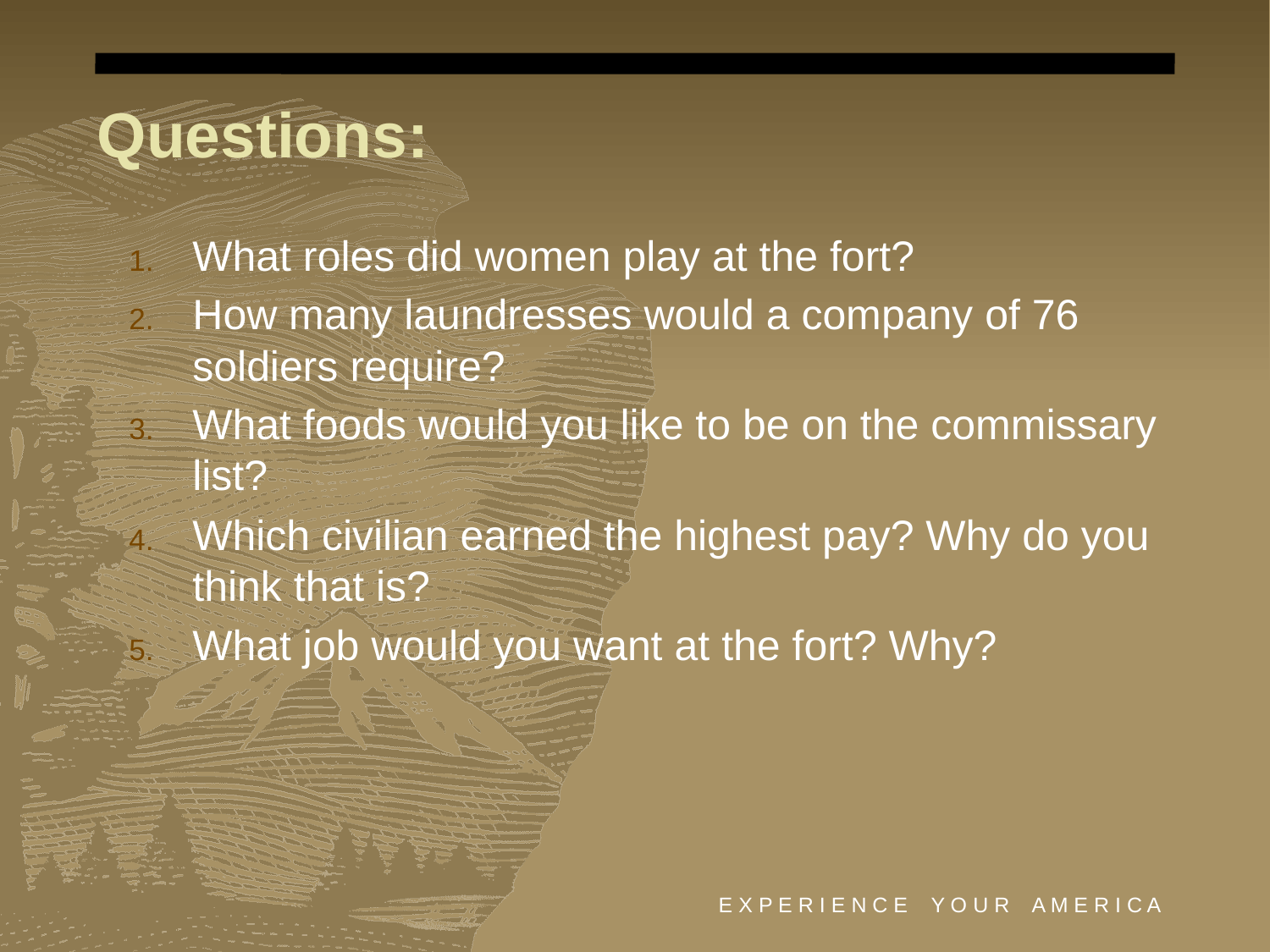

# Questions:
What roles did women play at the fort?
How many laundresses would a company of 76 soldiers require?
What foods would you like to be on the commissary list?
Which civilian earned the highest pay? Why do you think that is?
What job would you want at the fort? Why?

E X P E R I E N C E    Y O U R    A M E R I C A